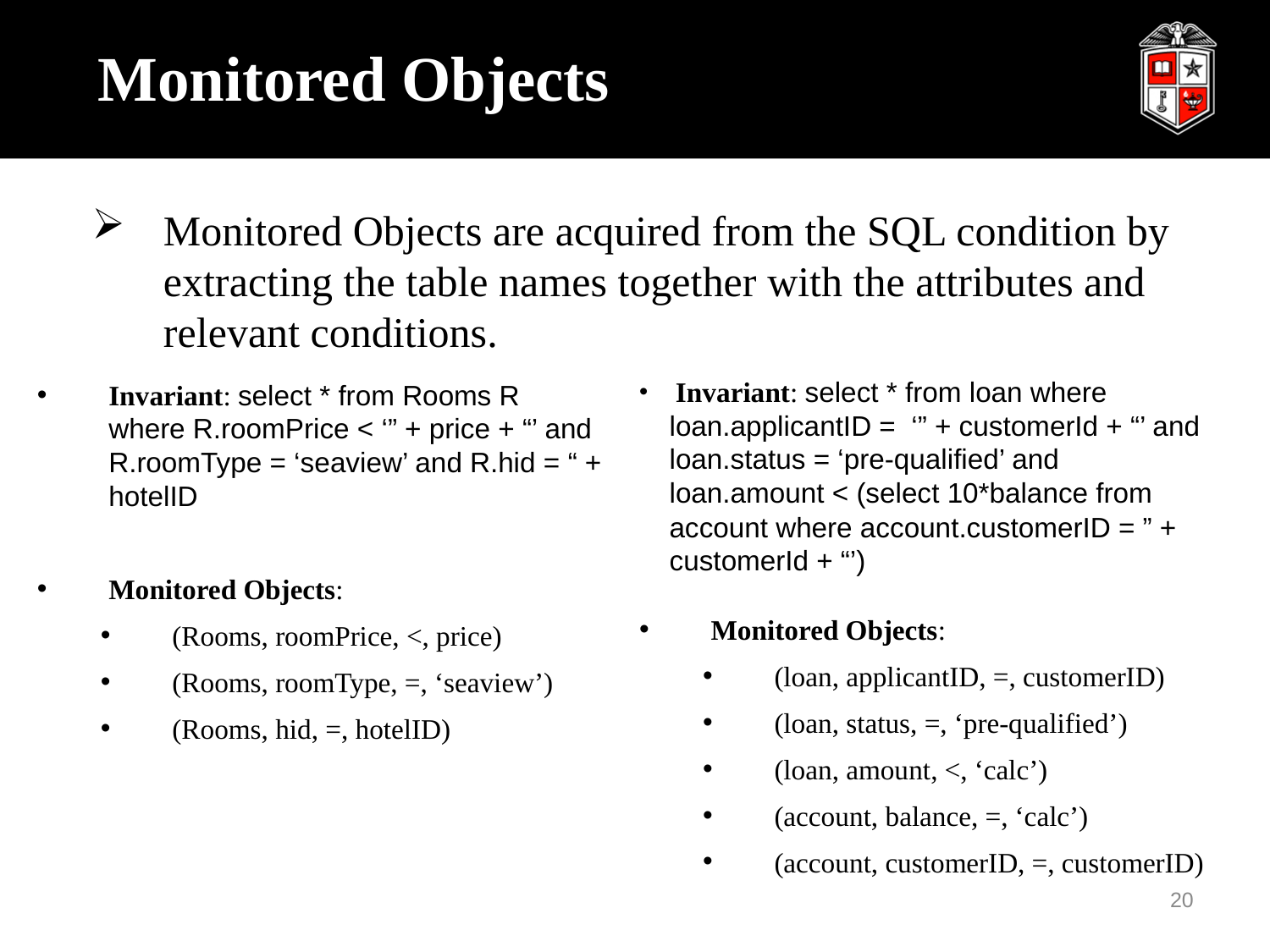

# Monitored Objects
Monitored Objects are acquired from the SQL condition by extracting the table names together with the attributes and relevant conditions.
 Invariant: select * from loan where loan.applicantID =  ‘” + customerId + “’ and loan.status = ‘pre-qualified’ and loan.amount < (select 10*balance from account where account.customerID = ” + customerId + “’)

Monitored Objects:
(loan, applicantID, =, customerID)
(loan, status, =, ‘pre-qualified’)
(loan, amount, <, ‘calc’)
(account, balance, =, ‘calc’)
(account, customerID, =, customerID)
Invariant: select * from Rooms R where R.roomPrice < ‘” + price + “’ and R.roomType = ‘seaview’ and R.hid = “ + hotelID

Monitored Objects:
(Rooms, roomPrice, <, price)
(Rooms, roomType, =, ‘seaview’)
(Rooms, hid, =, hotelID)
20